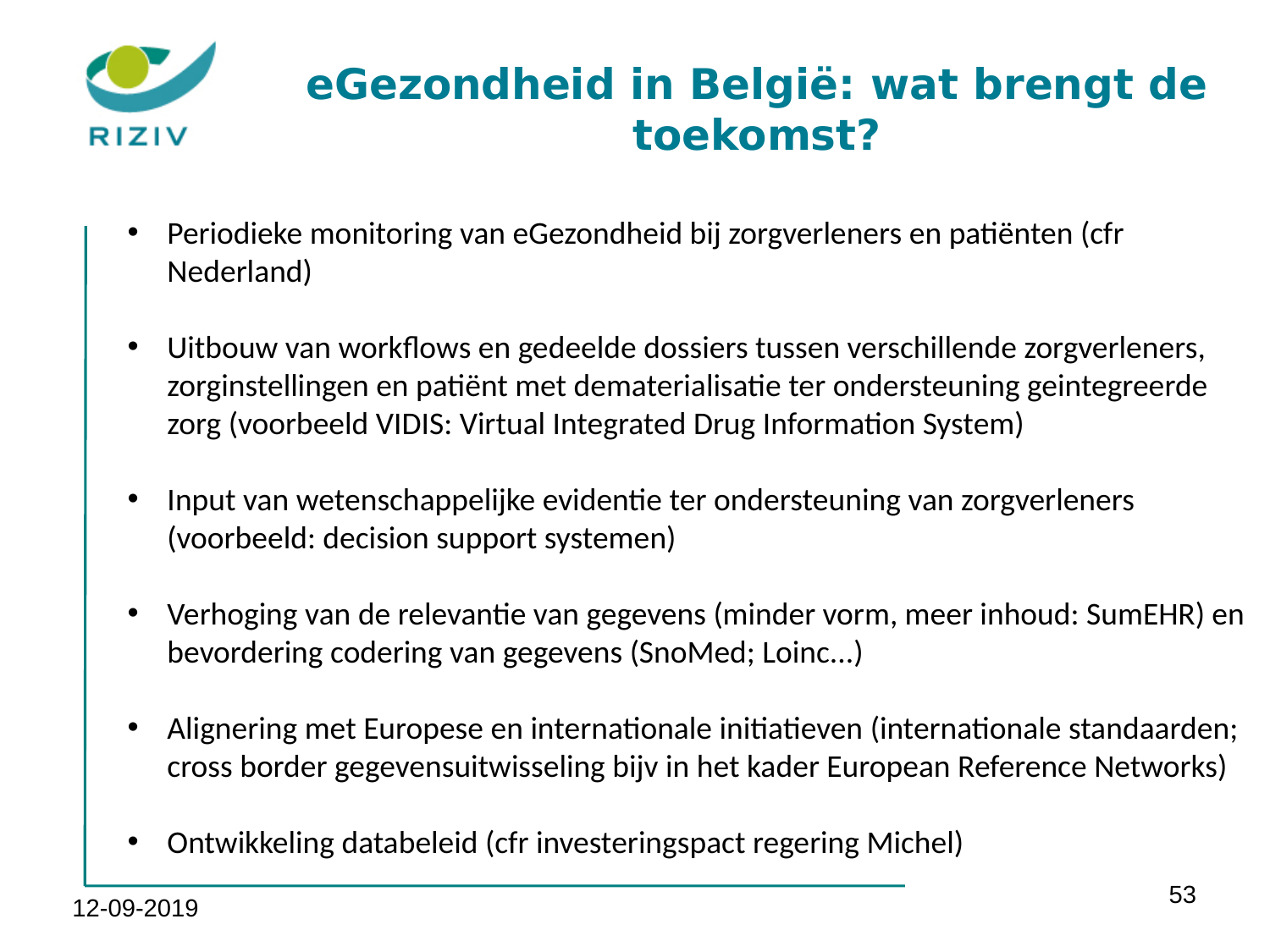

eGezondheid in België: wat brengt de toekomst?
Periodieke monitoring van eGezondheid bij zorgverleners en patiënten (cfr Nederland)

Uitbouw van workflows en gedeelde dossiers tussen verschillende zorgverleners, zorginstellingen en patiënt met dematerialisatie ter ondersteuning geintegreerde zorg (voorbeeld VIDIS: Virtual Integrated Drug Information System)

Input van wetenschappelijke evidentie ter ondersteuning van zorgverleners (voorbeeld: decision support systemen)

Verhoging van de relevantie van gegevens (minder vorm, meer inhoud: SumEHR) en bevordering codering van gegevens (SnoMed; Loinc...)

Alignering met Europese en internationale initiatieven (internationale standaarden; cross border gegevensuitwisseling bijv in het kader European Reference Networks)

Ontwikkeling databeleid (cfr investeringspact regering Michel)
53
12-09-2019